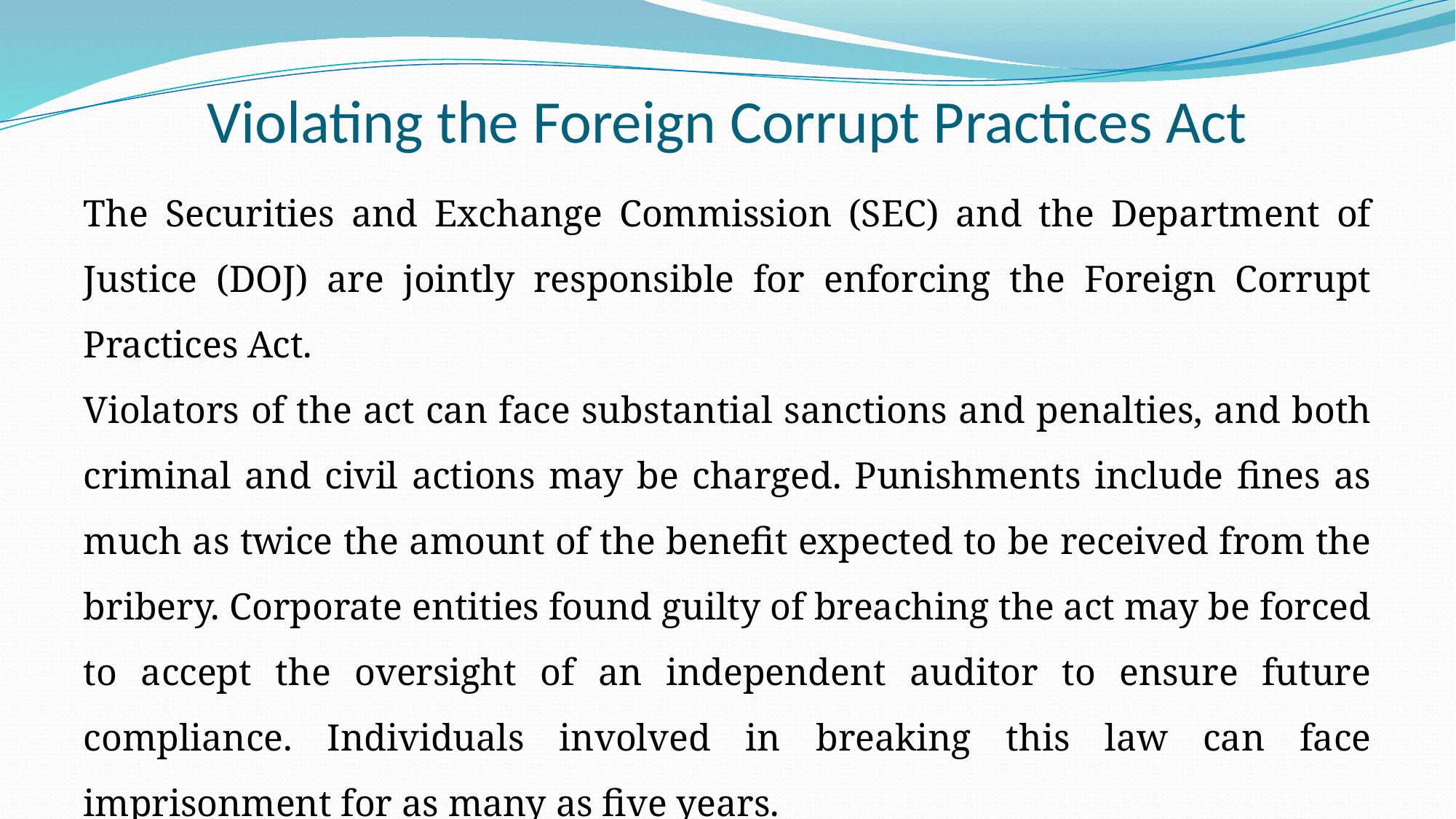

# Violating the Foreign Corrupt Practices Act
The Securities and Exchange Commission (SEC) and the Department of Justice (DOJ) are jointly responsible for enforcing the Foreign Corrupt Practices Act.
Violators of the act can face substantial sanctions and penalties, and both criminal and civil actions may be charged. Punishments include fines as much as twice the amount of the benefit expected to be received from the bribery. Corporate entities found guilty of breaching the act may be forced to accept the oversight of an independent auditor to ensure future compliance. Individuals involved in breaking this law can face imprisonment for as many as five years.